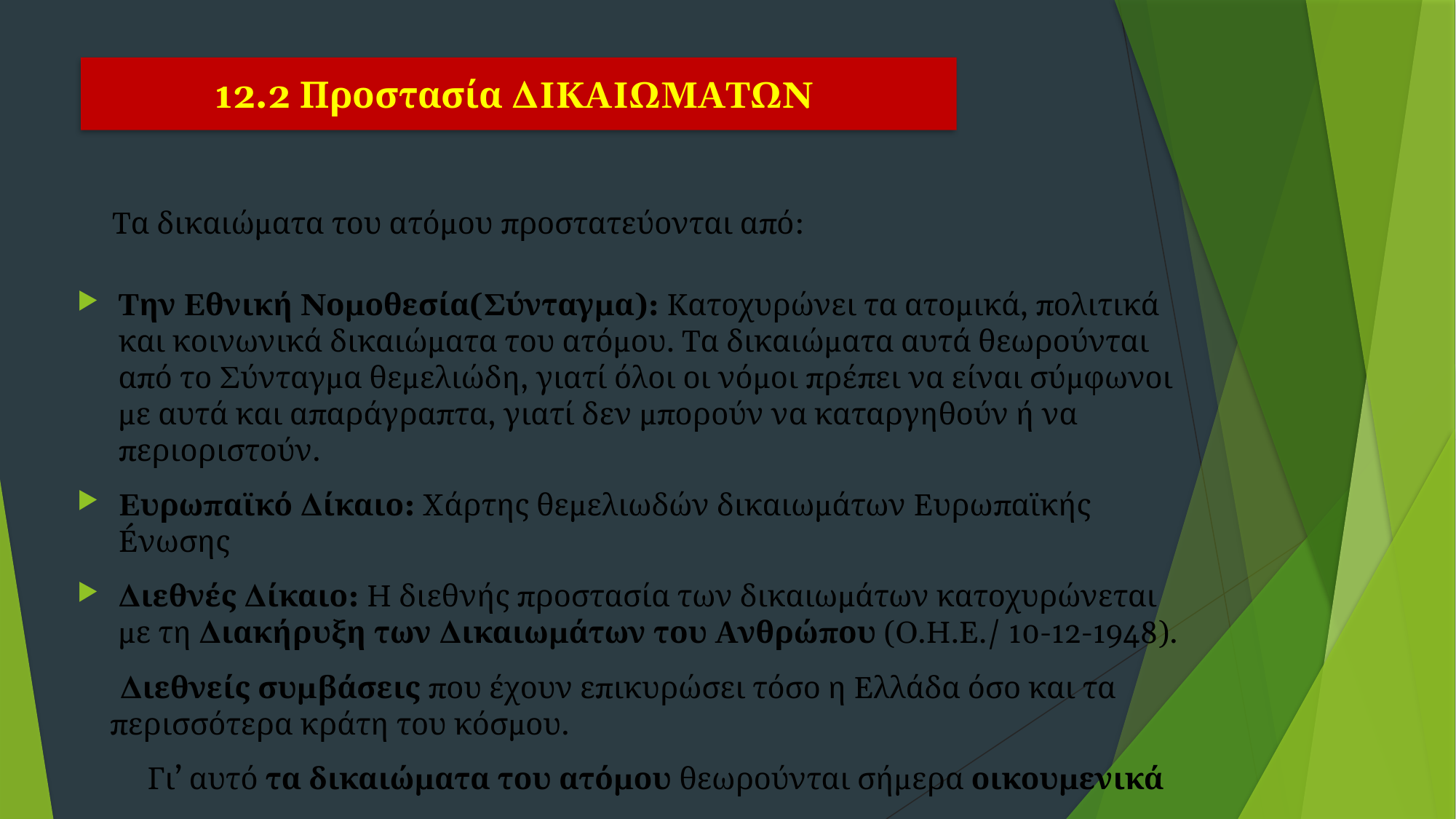

# 12.2 Προστασία ΔΙΚΑΙΩΜΑΤΩΝ
Τα δικαιώματα του ατόμου προστατεύονται από:
Την Εθνική Νομοθεσία(Σύνταγμα): Κατοχυρώνει τα ατομικά, πολιτικά και κοινωνικά δικαιώματα του ατόμου. Τα δικαιώματα αυτά θεωρούνται από το Σύνταγμα θεμελιώδη, γιατί όλοι οι νόμοι πρέπει να είναι σύμφωνοι με αυτά και απαράγραπτα, γιατί δεν μπορούν να καταργηθούν ή να περιοριστούν.
Ευρωπαϊκό Δίκαιο: Χάρτης θεμελιωδών δικαιωμάτων Ευρωπαϊκής Ένωσης
Διεθνές Δίκαιο: Η διεθνής προστασία των δικαιωμάτων κατοχυρώνεται με τη Διακήρυξη των Δικαιωμάτων του Ανθρώπου (Ο.Η.Ε./ 10-12-1948).
Διεθνείς συμβάσεις που έχουν επικυρώσει τόσο η Ελλάδα όσο και τα περισσότερα κράτη του κόσμου.
Γι’ αυτό τα δικαιώματα του ατόμου θεωρούνται σήμερα οικουμενικά